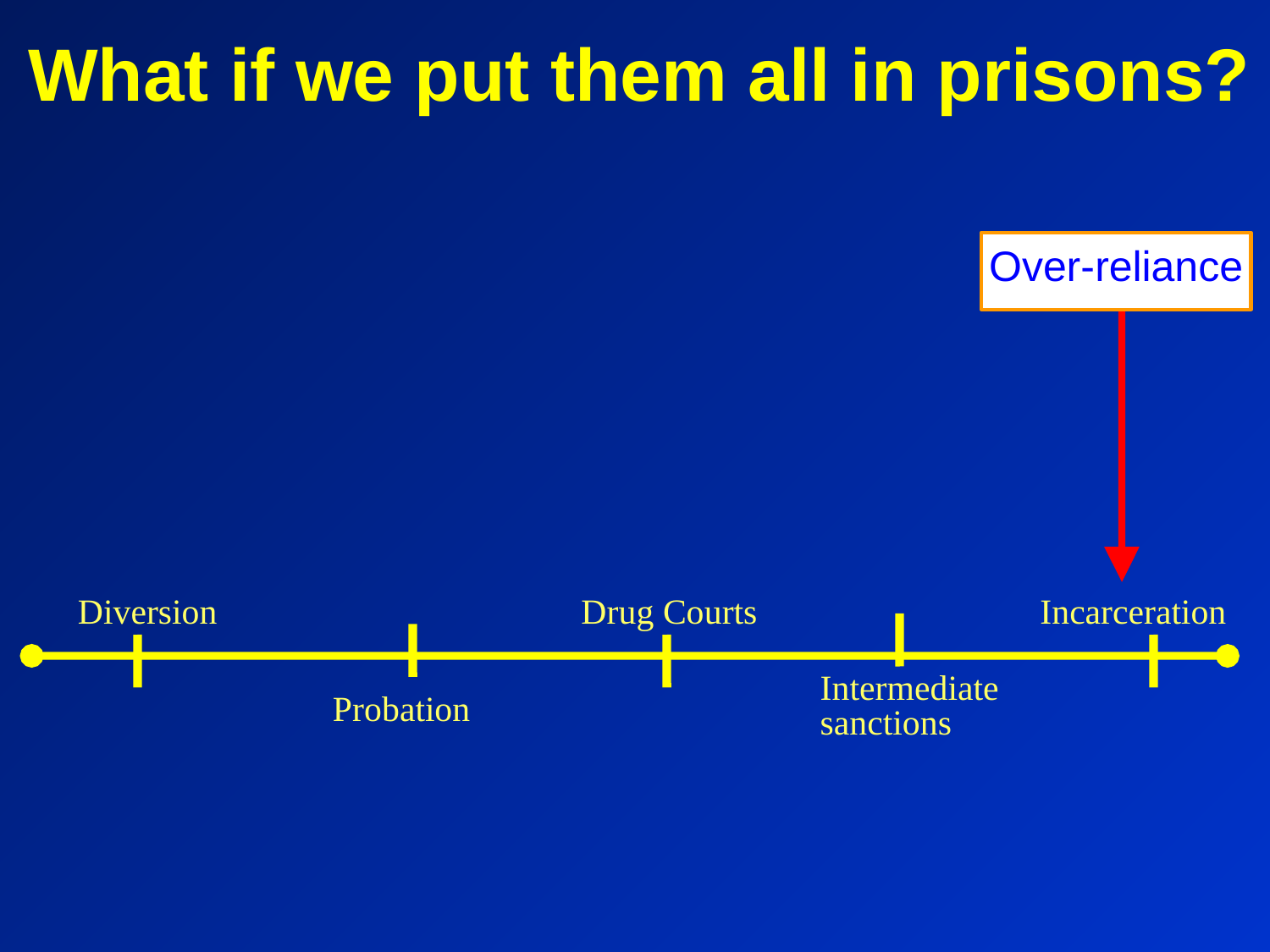

What if we put them all in prisons?
Over-reliance

Diversion
Drug Courts
Incarceration

Intermediate
sanctions

Probation